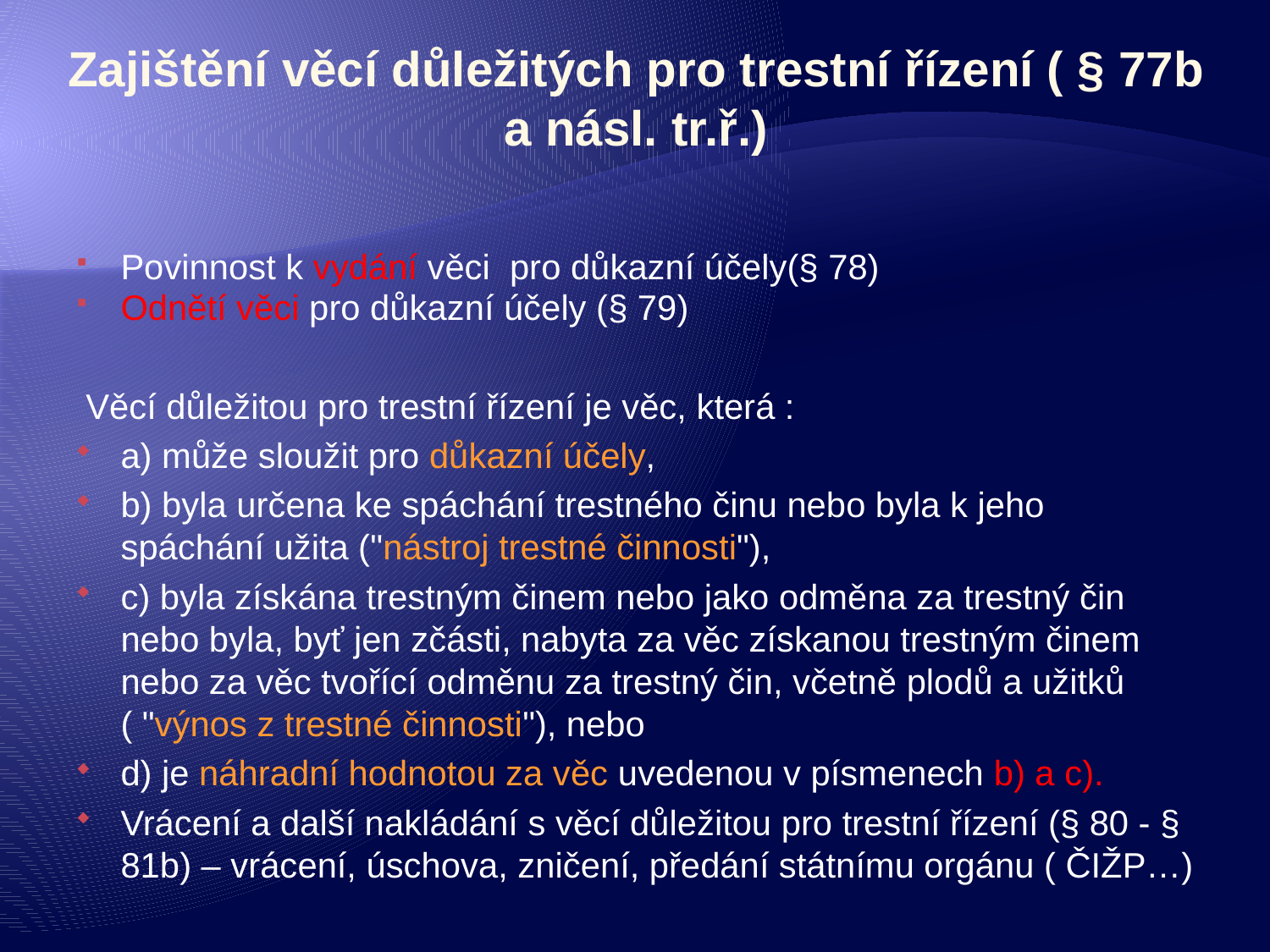

# Zajištění věcí důležitých pro trestní řízení ( § 77b a násl. tr.ř.)
Povinnost k vydání věci  pro důkazní účely(§ 78)
Odnětí věci pro důkazní účely (§ 79)

 Věcí důležitou pro trestní řízení je věc, která :
a) může sloužit pro důkazní účely,
b) byla určena ke spáchání trestného činu nebo byla k jeho spáchání užita ("nástroj trestné činnosti"),
c) byla získána trestným činem nebo jako odměna za trestný čin nebo byla, byť jen zčásti, nabyta za věc získanou trestným činem nebo za věc tvořící odměnu za trestný čin, včetně plodů a užitků ( "výnos z trestné činnosti"), nebo
d) je náhradní hodnotou za věc uvedenou v písmenech b) a c).
Vrácení a další nakládání s věcí důležitou pro trestní řízení (§ 80 - § 81b) – vrácení, úschova, zničení, předání státnímu orgánu ( ČIŽP…)